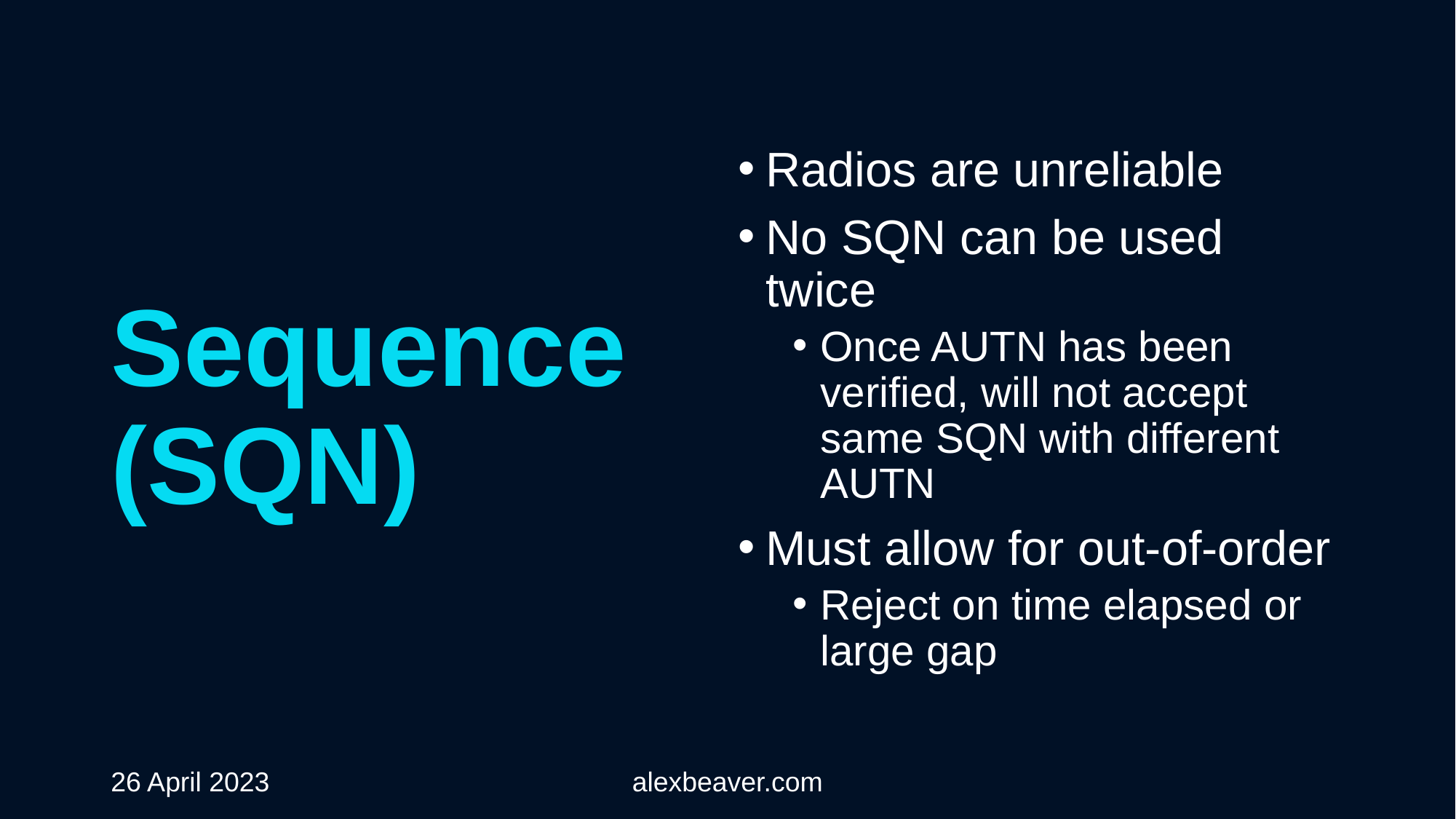

Radios are unreliable
No SQN can be used twice
Once AUTN has been verified, will not accept same SQN with different AUTN
Must allow for out-of-order
Reject on time elapsed or large gap
# Sequence (SQN)
26 April 2023
alexbeaver.com